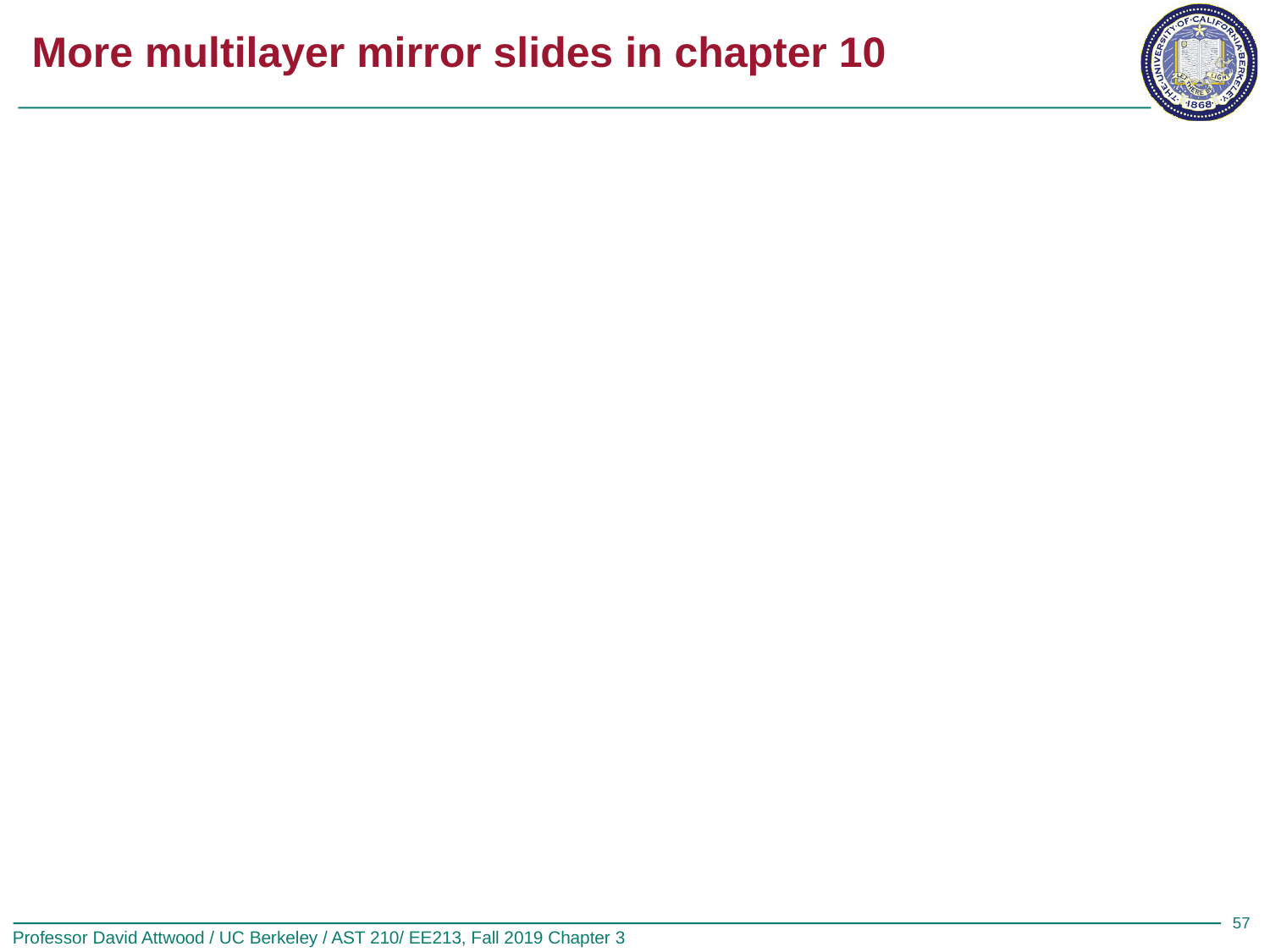

# More multilayer mirror slides in chapter 10
57